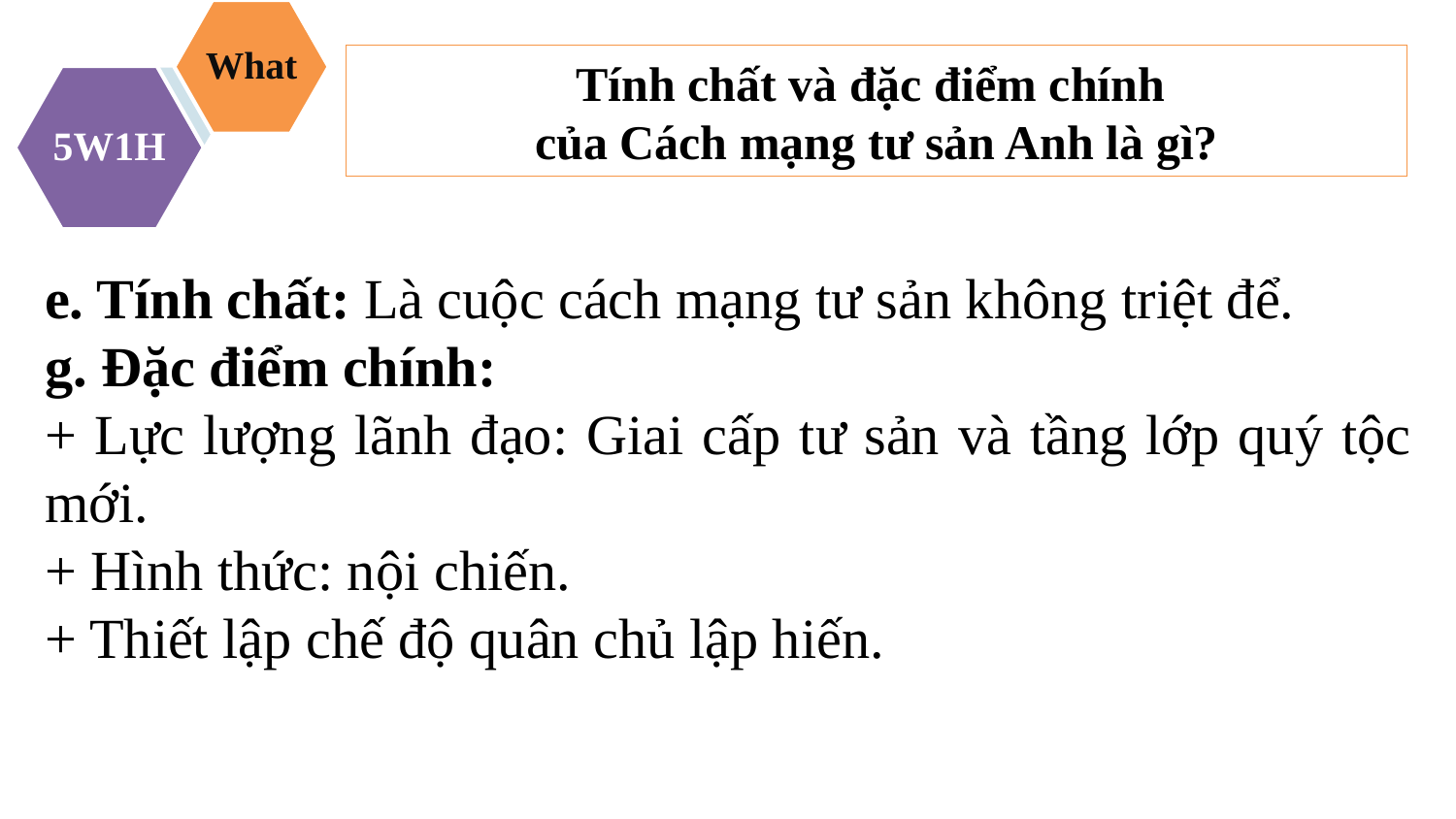

5W1H
What
Tính chất và đặc điểm chính
của Cách mạng tư sản Anh là gì?
e. Tính chất: Là cuộc cách mạng tư sản không triệt để.
g. Đặc điểm chính:
+ Lực lượng lãnh đạo: Giai cấp tư sản và tầng lớp quý tộc mới.
+ Hình thức: nội chiến.
+ Thiết lập chế độ quân chủ lập hiến.